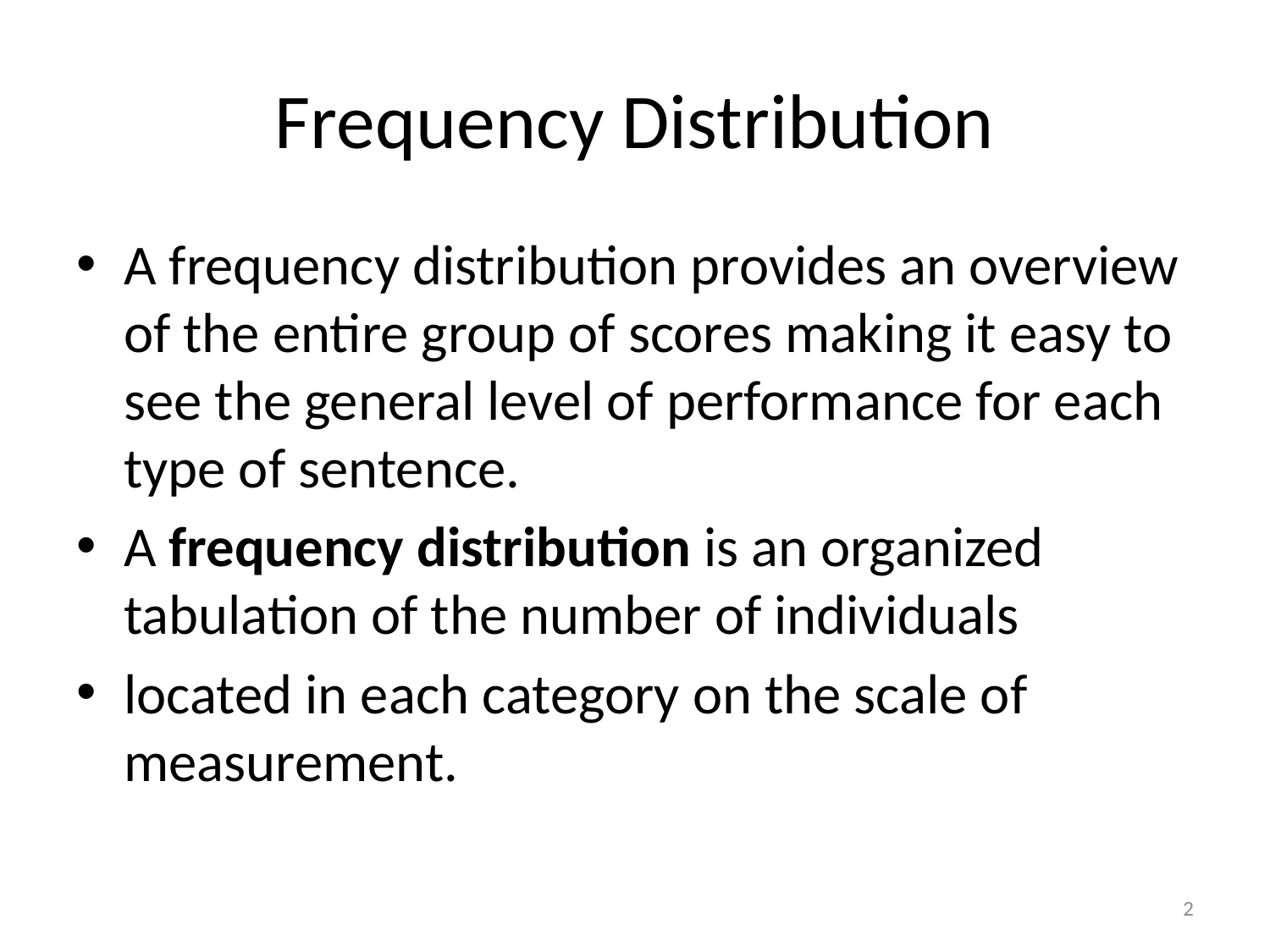

# Frequency Distribution
A frequency distribution provides an overview of the entire group of scores making it easy to see the general level of performance for each type of sentence.
A frequency distribution is an organized tabulation of the number of individuals
located in each category on the scale of measurement.
2